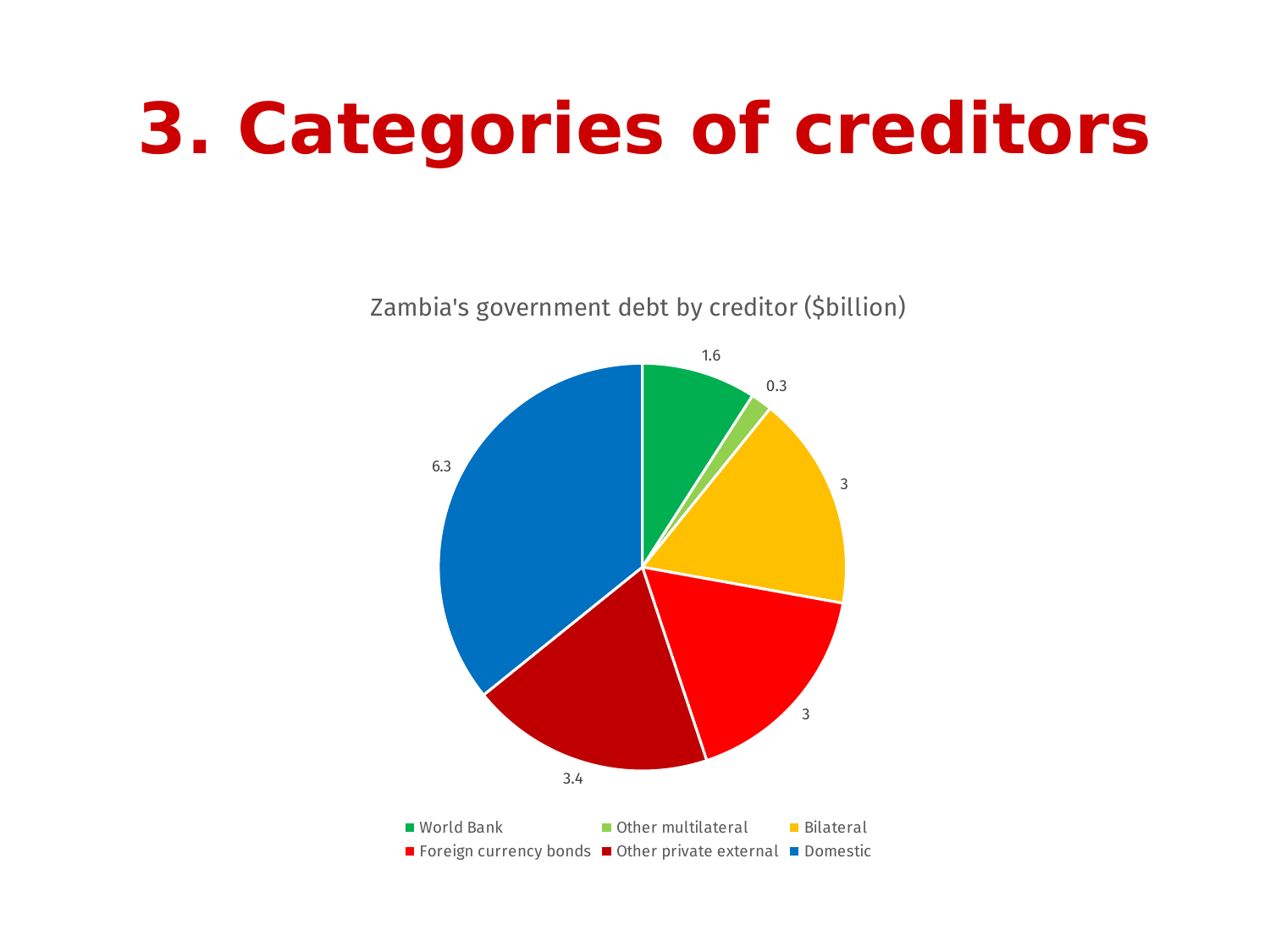

# 3. Categories of creditors

### Chart: Zambia's government debt by creditor ($billion)

| Category |  |
|---|---|
| World Bank | 1.6 |
| Other multilateral | 0.3 |
| Bilateral | 3.0 |
| Foreign currency bonds | 3.0 |
| Other private external | 3.4 |
| Domestic | 6.3 |